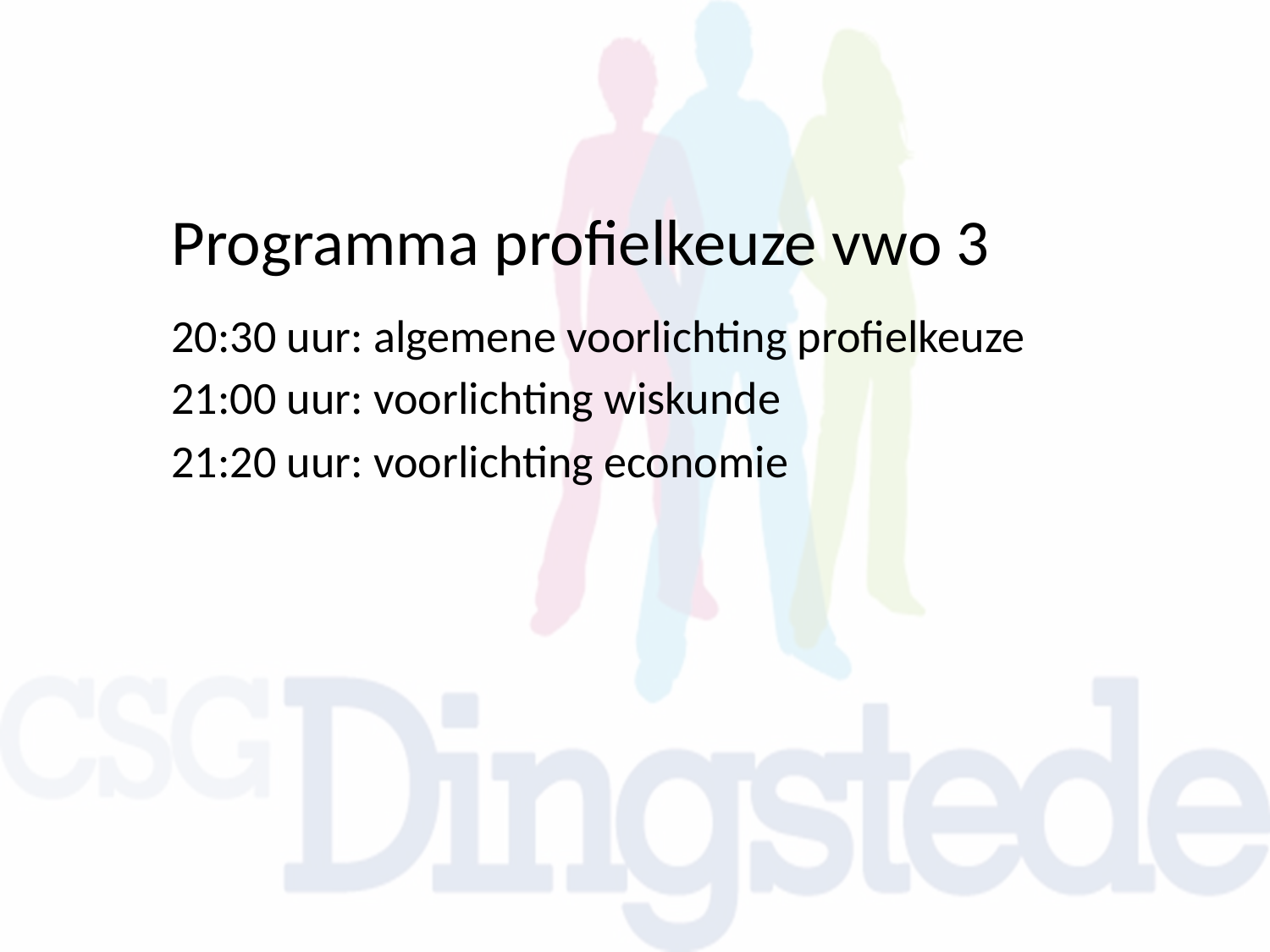

# Programma profielkeuze vwo 3
20:30 uur: algemene voorlichting profielkeuze
21:00 uur: voorlichting wiskunde
21:20 uur: voorlichting economie